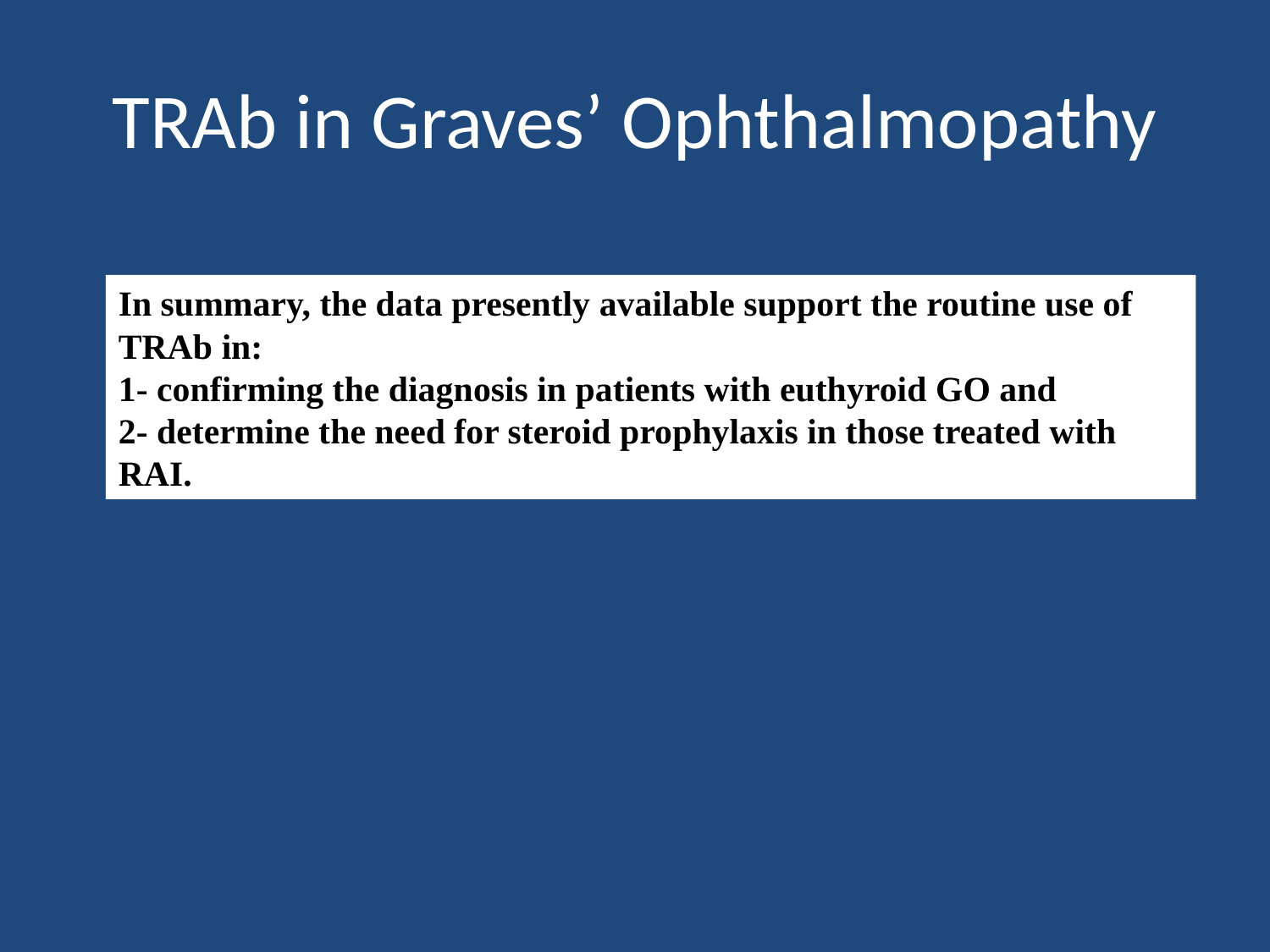

# TRAb in Graves’ Ophthalmopathy

In summary, the data presently available support the routine use of TRAb in:
1- confirming the diagnosis in patients with euthyroid GO and
2- determine the need for steroid prophylaxis in those treated with RAI.